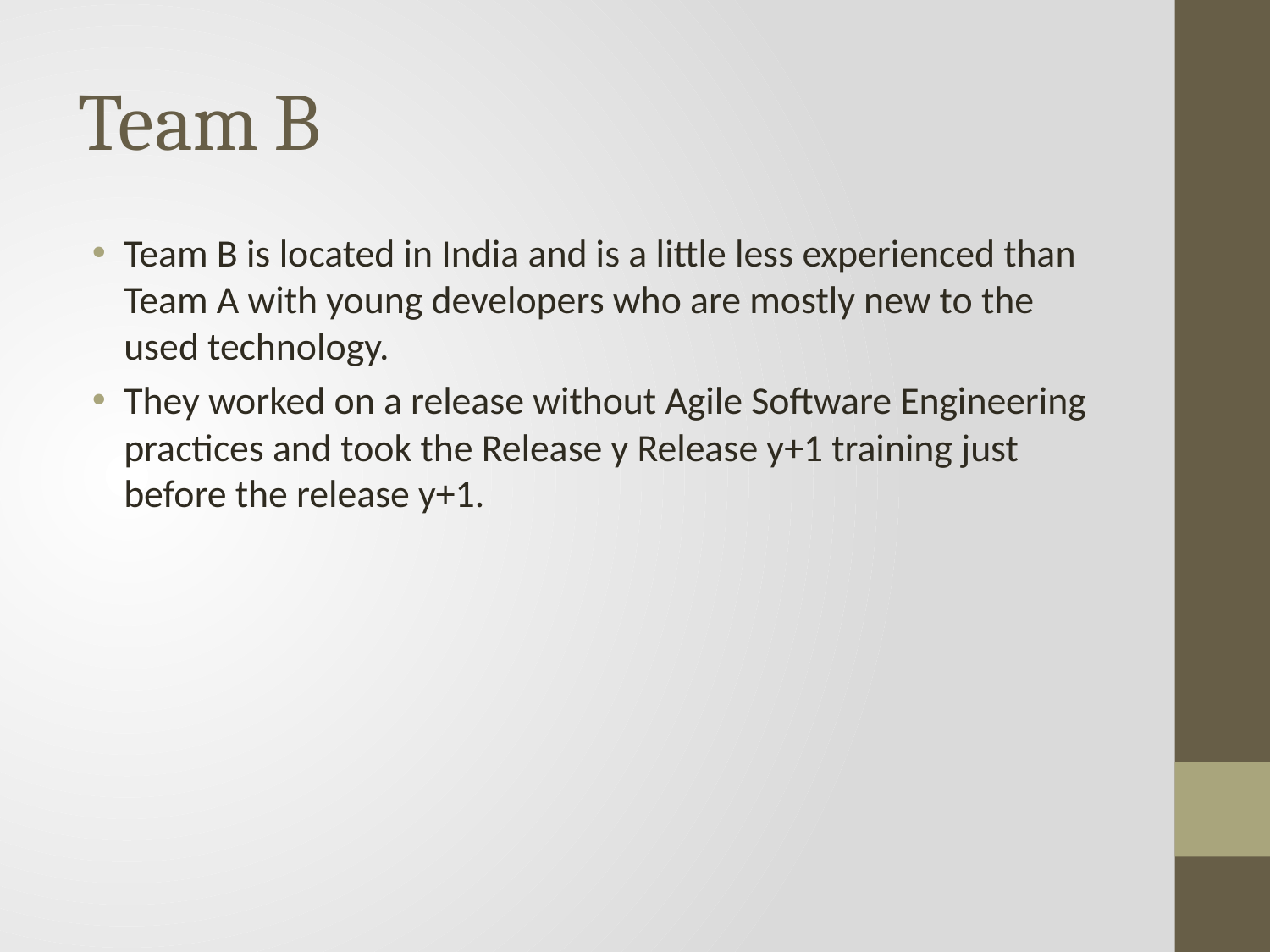

# Team B
Team B is located in India and is a little less experienced than Team A with young developers who are mostly new to the used technology.
They worked on a release without Agile Software Engineering practices and took the Release y Release y+1 training just before the release y+1.